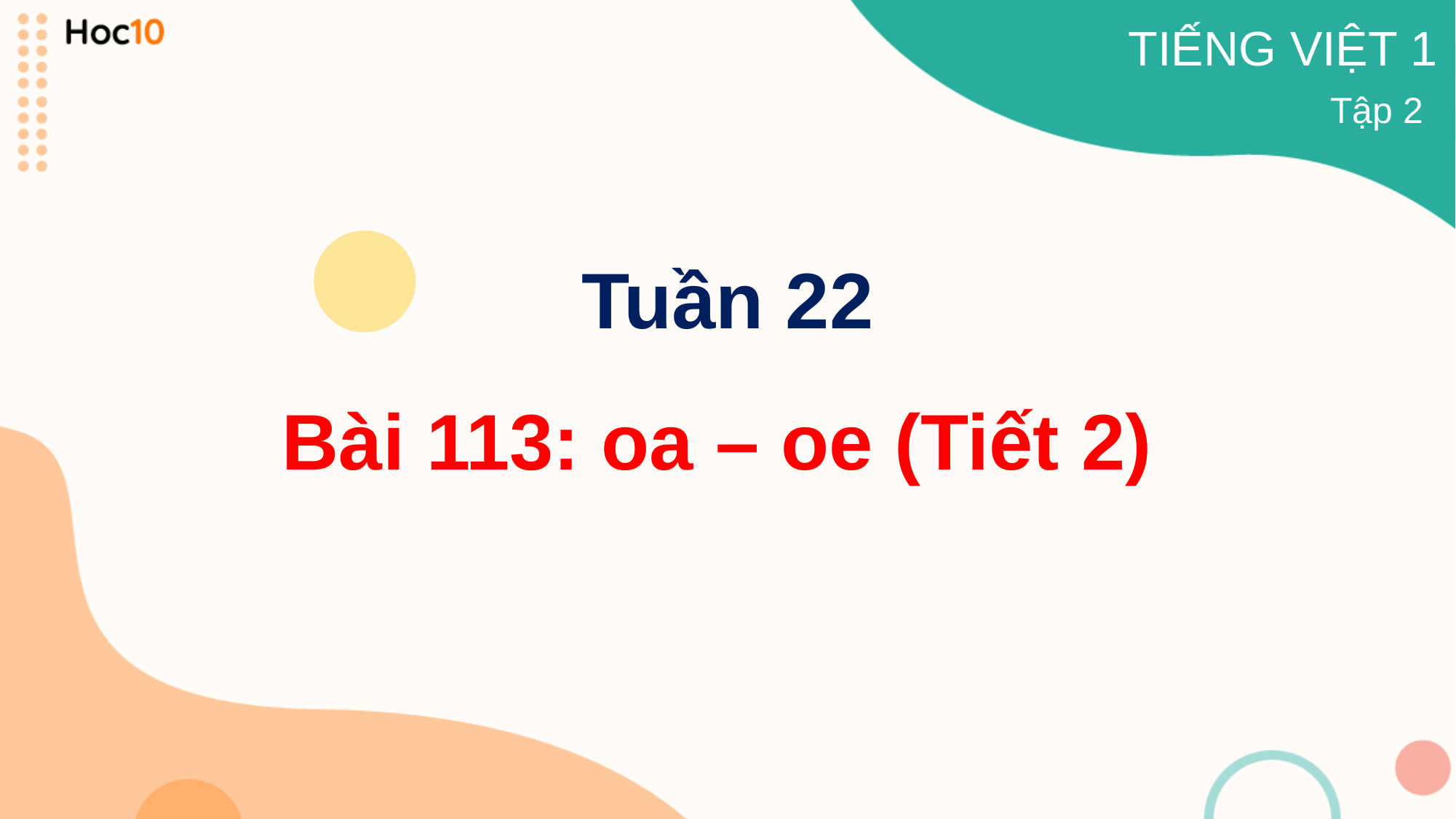

TIẾNG VIỆT 1
Tập 2
Tuần 22
Bài 113: oa – oe (Tiết 2)